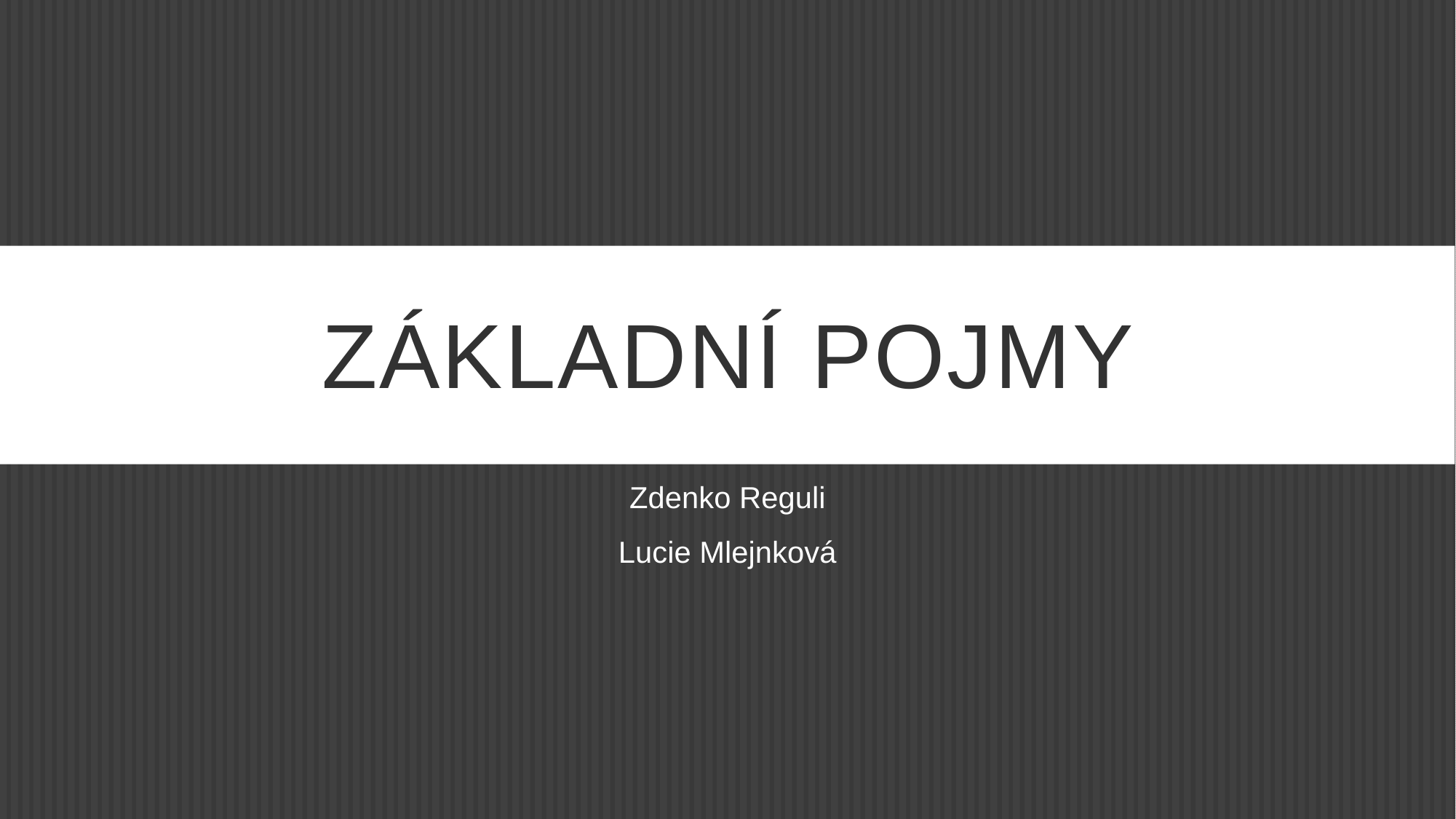

# Základní pojmy
Zdenko Reguli
Lucie Mlejnková